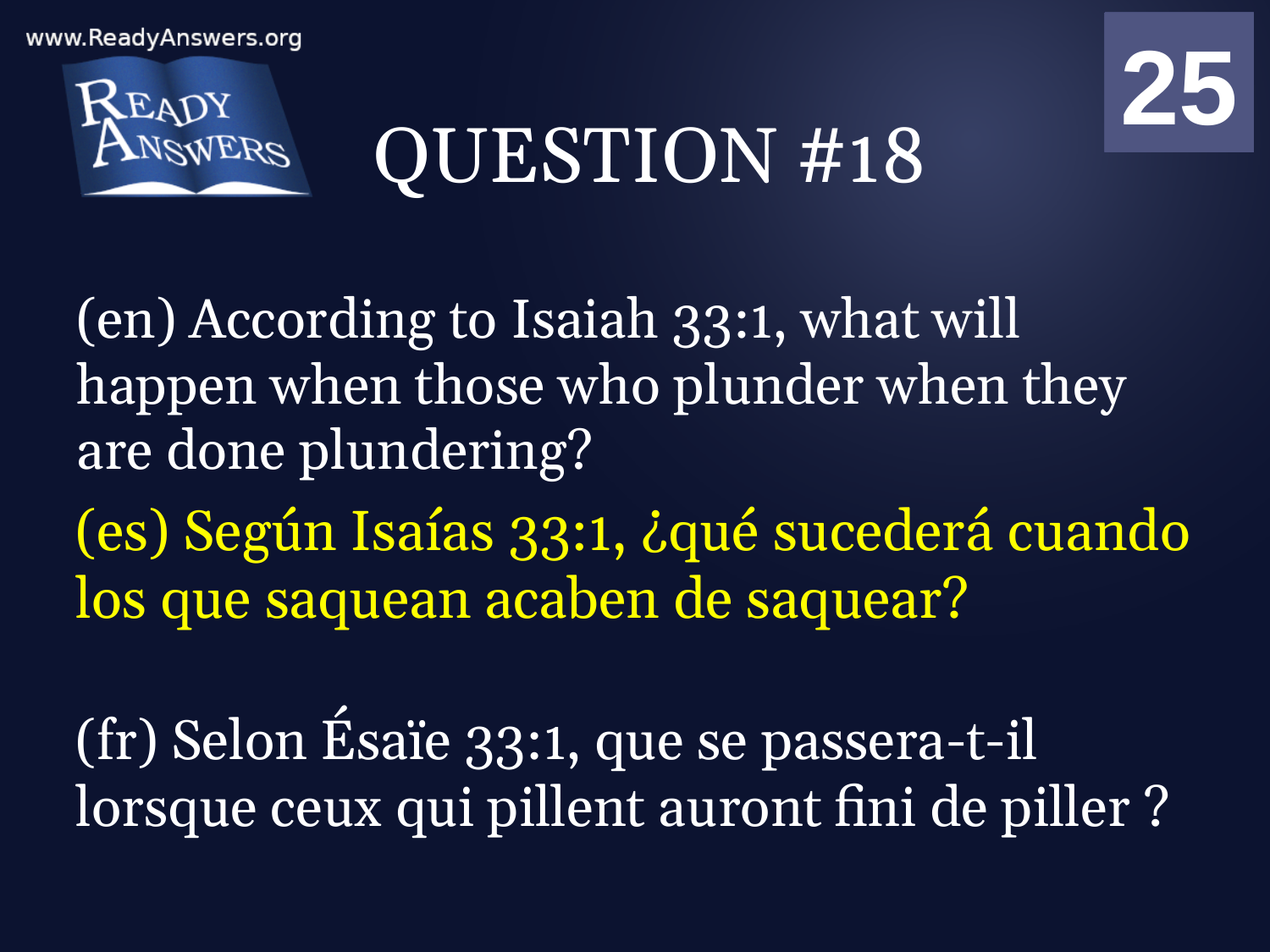

01
02
03
04
05
06
07
08
09
10
11
12
13
14
15
16
17
18
19
20
21
22
23
24
25
00
# QUESTION #18
(en) According to Isaiah 33:1, what will happen when those who plunder when they are done plundering?
(es) Según Isaías 33:1, ¿qué sucederá cuando los que saquean acaben de saquear?
(fr) Selon Ésaïe 33:1, que se passera-t-il lorsque ceux qui pillent auront fini de piller ?